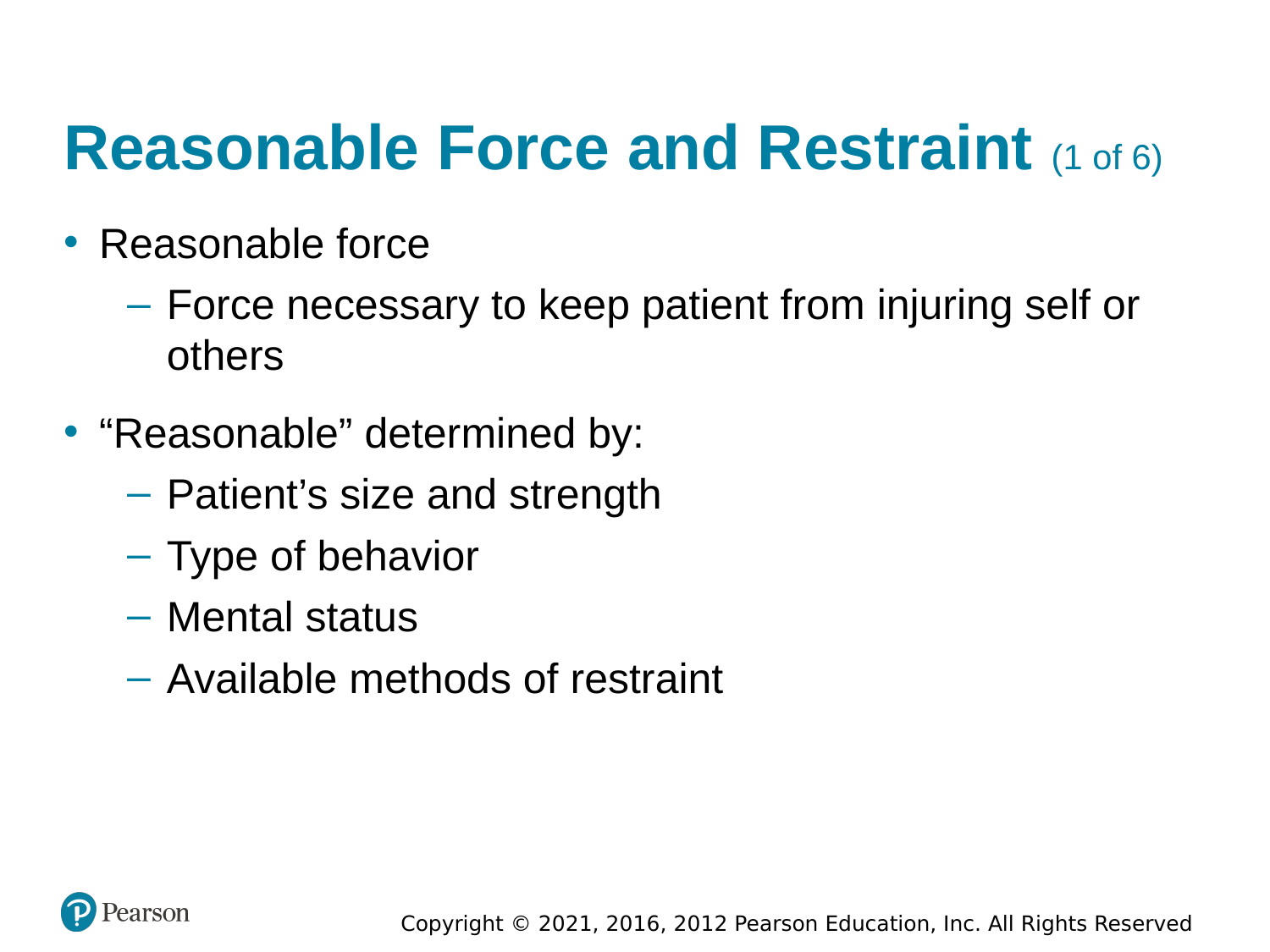

# Reasonable Force and Restraint (1 of 6)
Reasonable force
Force necessary to keep patient from injuring self or others
“Reasonable” determined by:
Patient’s size and strength
Type of behavior
Mental status
Available methods of restraint